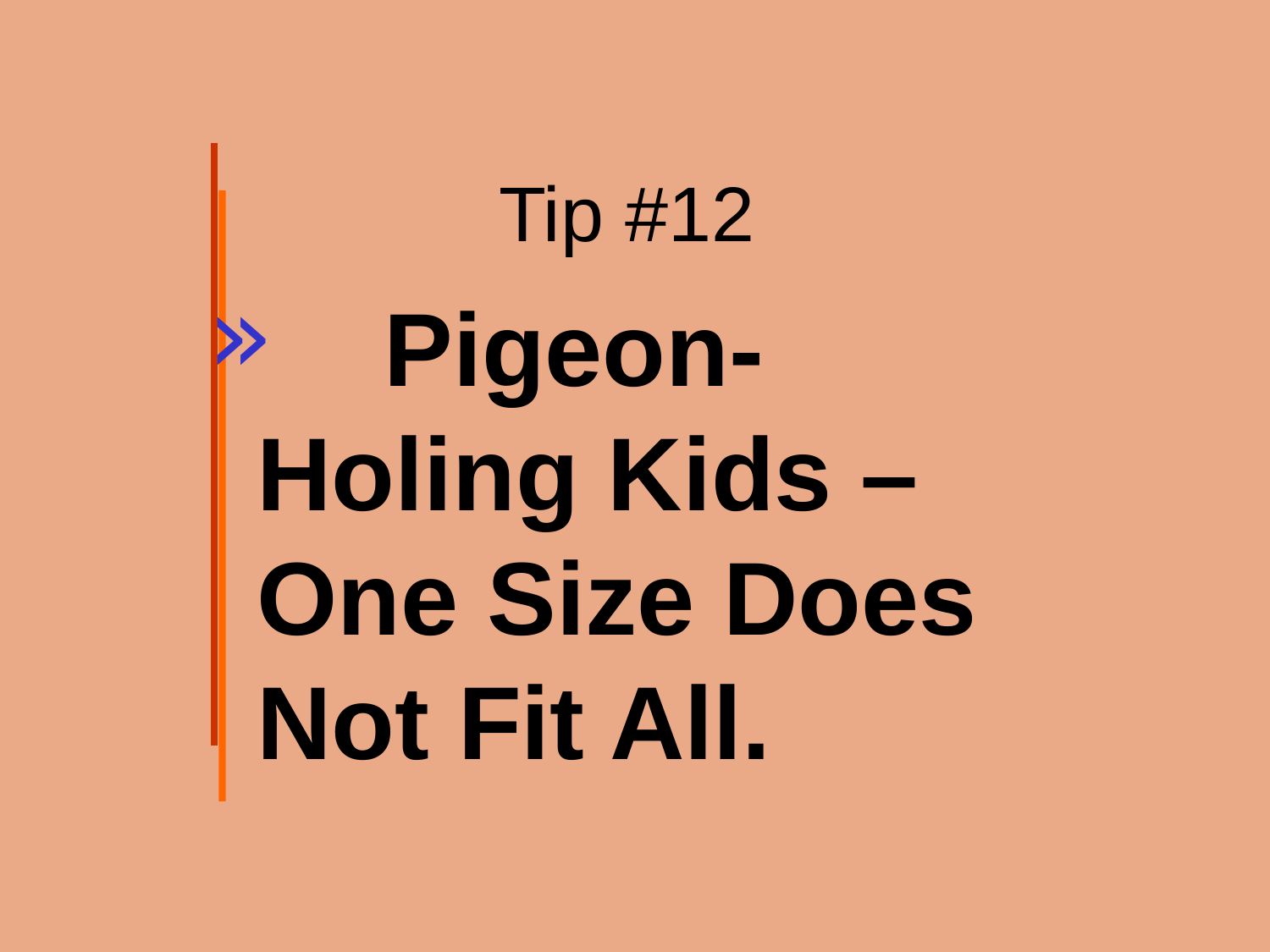

# Tip #12
	Pigeon-Holing Kids – One Size Does Not Fit All.
75